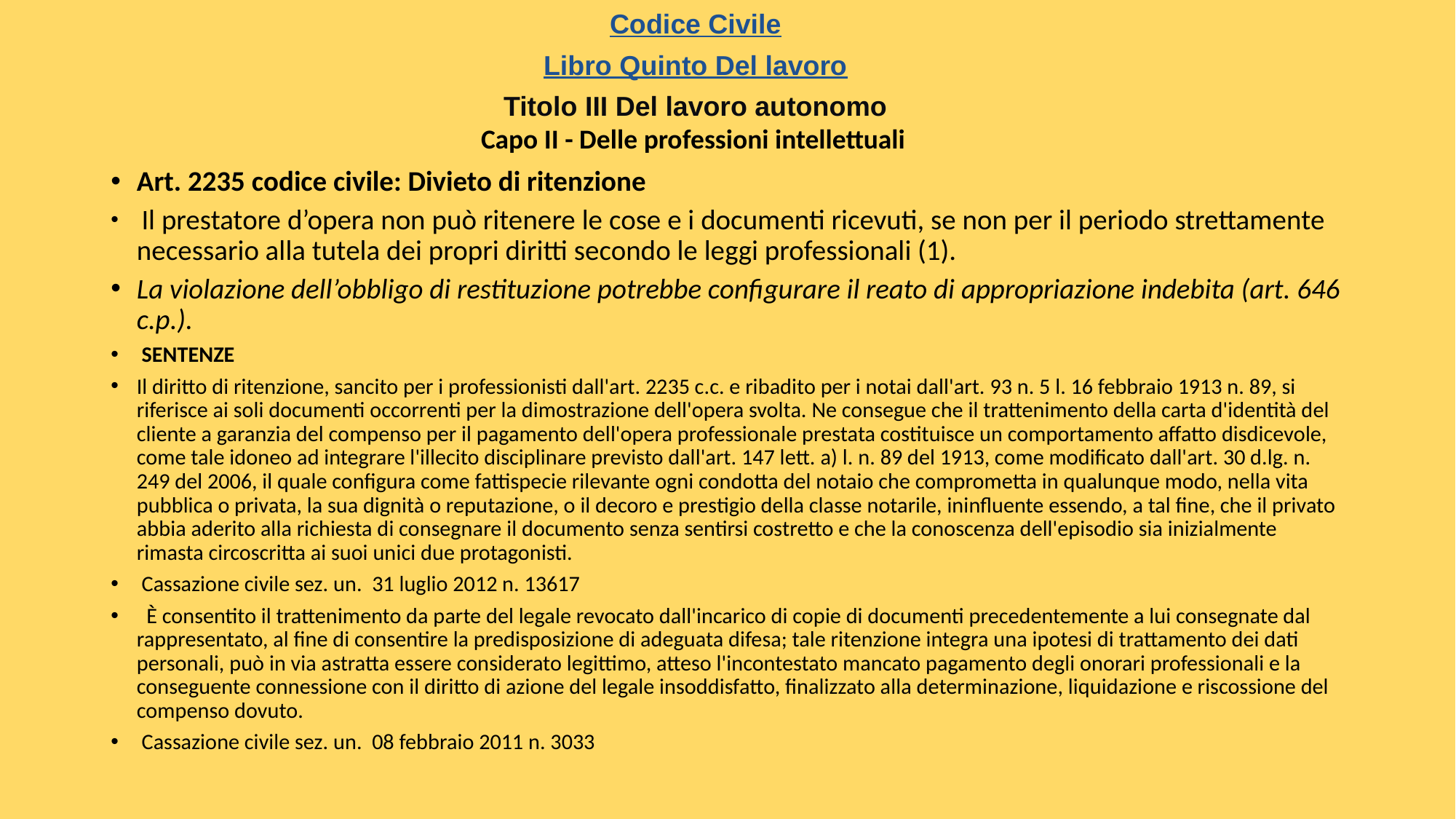

Codice Civile
Libro Quinto Del lavoro
Titolo III Del lavoro autonomo
Capo II - Delle professioni intellettuali
Art. 2235 codice civile: Divieto di ritenzione
 Il prestatore d’opera non può ritenere le cose e i documenti ricevuti, se non per il periodo strettamente necessario alla tutela dei propri diritti secondo le leggi professionali (1).
La violazione dell’obbligo di restituzione potrebbe configurare il reato di appropriazione indebita (art. 646 c.p.).
 SENTENZE
Il diritto di ritenzione, sancito per i professionisti dall'art. 2235 c.c. e ribadito per i notai dall'art. 93 n. 5 l. 16 febbraio 1913 n. 89, si riferisce ai soli documenti occorrenti per la dimostrazione dell'opera svolta. Ne consegue che il trattenimento della carta d'identità del cliente a garanzia del compenso per il pagamento dell'opera professionale prestata costituisce un comportamento affatto disdicevole, come tale idoneo ad integrare l'illecito disciplinare previsto dall'art. 147 lett. a) l. n. 89 del 1913, come modificato dall'art. 30 d.lg. n. 249 del 2006, il quale configura come fattispecie rilevante ogni condotta del notaio che comprometta in qualunque modo, nella vita pubblica o privata, la sua dignità o reputazione, o il decoro e prestigio della classe notarile, ininfluente essendo, a tal fine, che il privato abbia aderito alla richiesta di consegnare il documento senza sentirsi costretto e che la conoscenza dell'episodio sia inizialmente rimasta circoscritta ai suoi unici due protagonisti.
 Cassazione civile sez. un.  31 luglio 2012 n. 13617
  È consentito il trattenimento da parte del legale revocato dall'incarico di copie di documenti precedentemente a lui consegnate dal rappresentato, al fine di consentire la predisposizione di adeguata difesa; tale ritenzione integra una ipotesi di trattamento dei dati personali, può in via astratta essere considerato legittimo, atteso l'incontestato mancato pagamento degli onorari professionali e la conseguente connessione con il diritto di azione del legale insoddisfatto, finalizzato alla determinazione, liquidazione e riscossione del compenso dovuto.
 Cassazione civile sez. un.  08 febbraio 2011 n. 3033